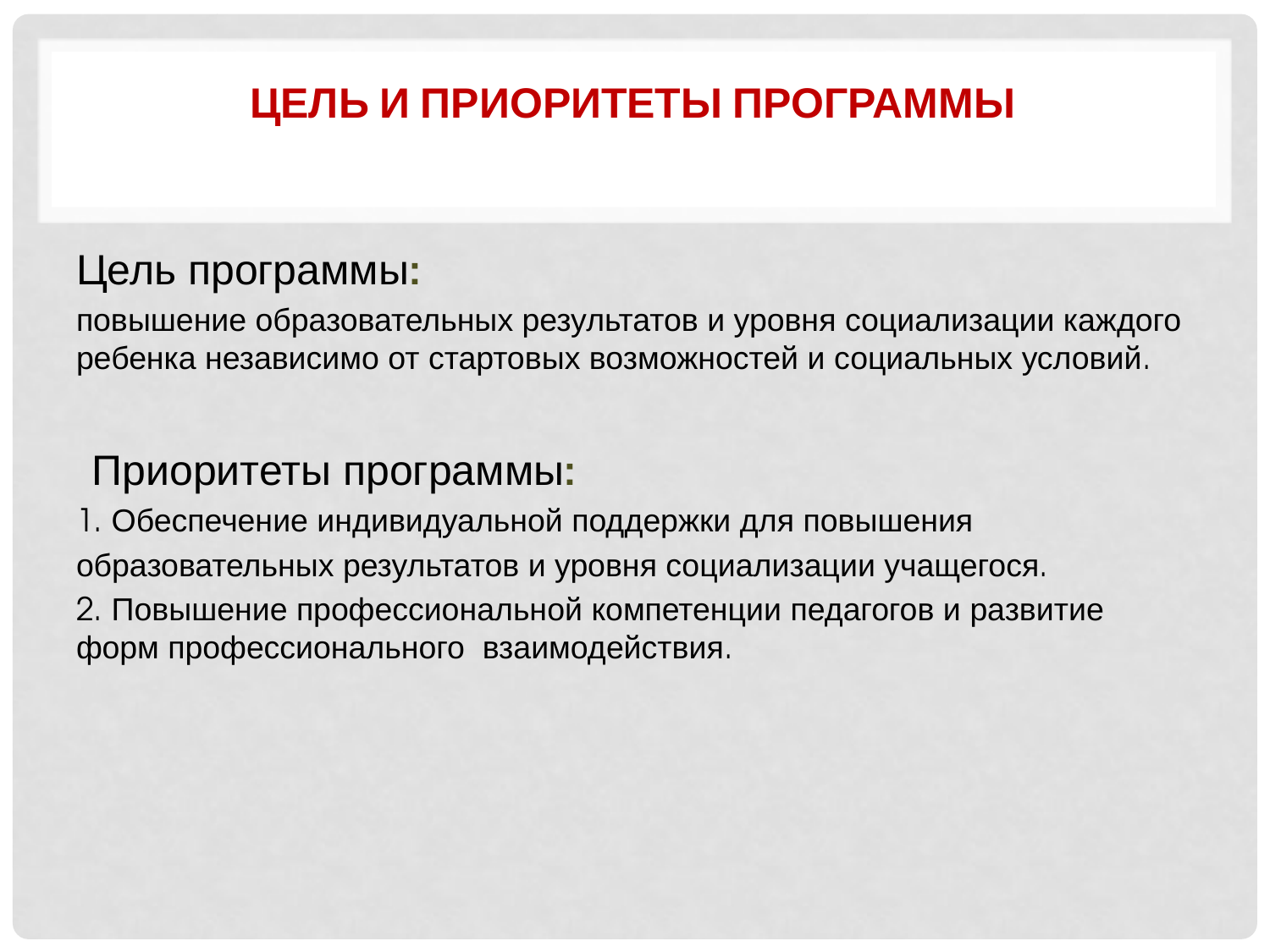

# Цель и приоритеты Программы
Цель программы:
повышение образовательных результатов и уровня социализации каждого ребенка независимо от стартовых возможностей и социальных условий.

Приоритеты программы:
1. Обеспечение индивидуальной поддержки для повышения
образовательных результатов и уровня социализации учащегося.
2. Повышение профессиональной компетенции педагогов и развитие форм профессионального  взаимодействия.